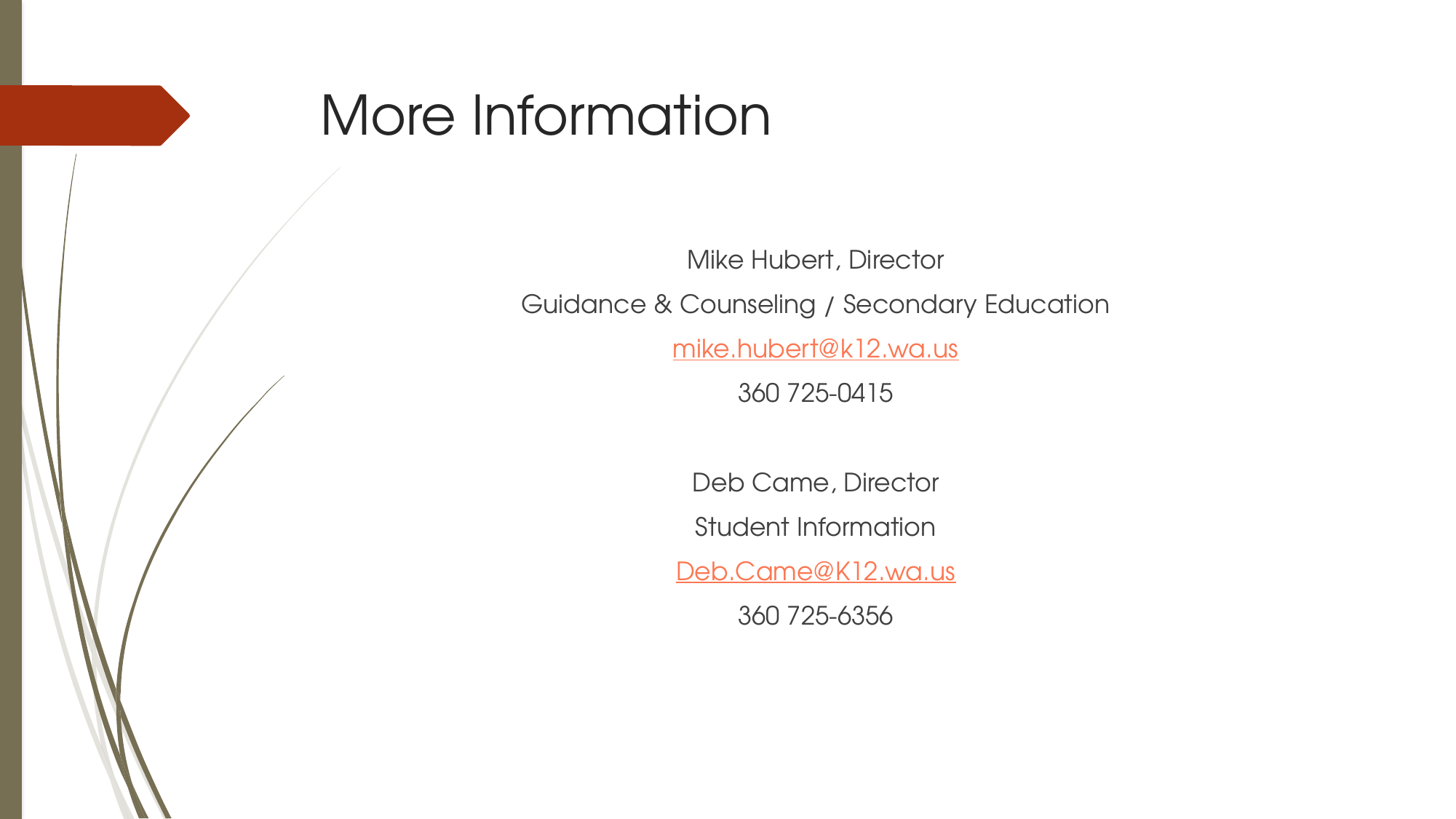

# More Information
Mike Hubert, Director
Guidance & Counseling / Secondary Education
mike.hubert@k12.wa.us
360 725-0415

Deb Came, Director
Student Information
Deb.Came@K12.wa.us
360 725-6356